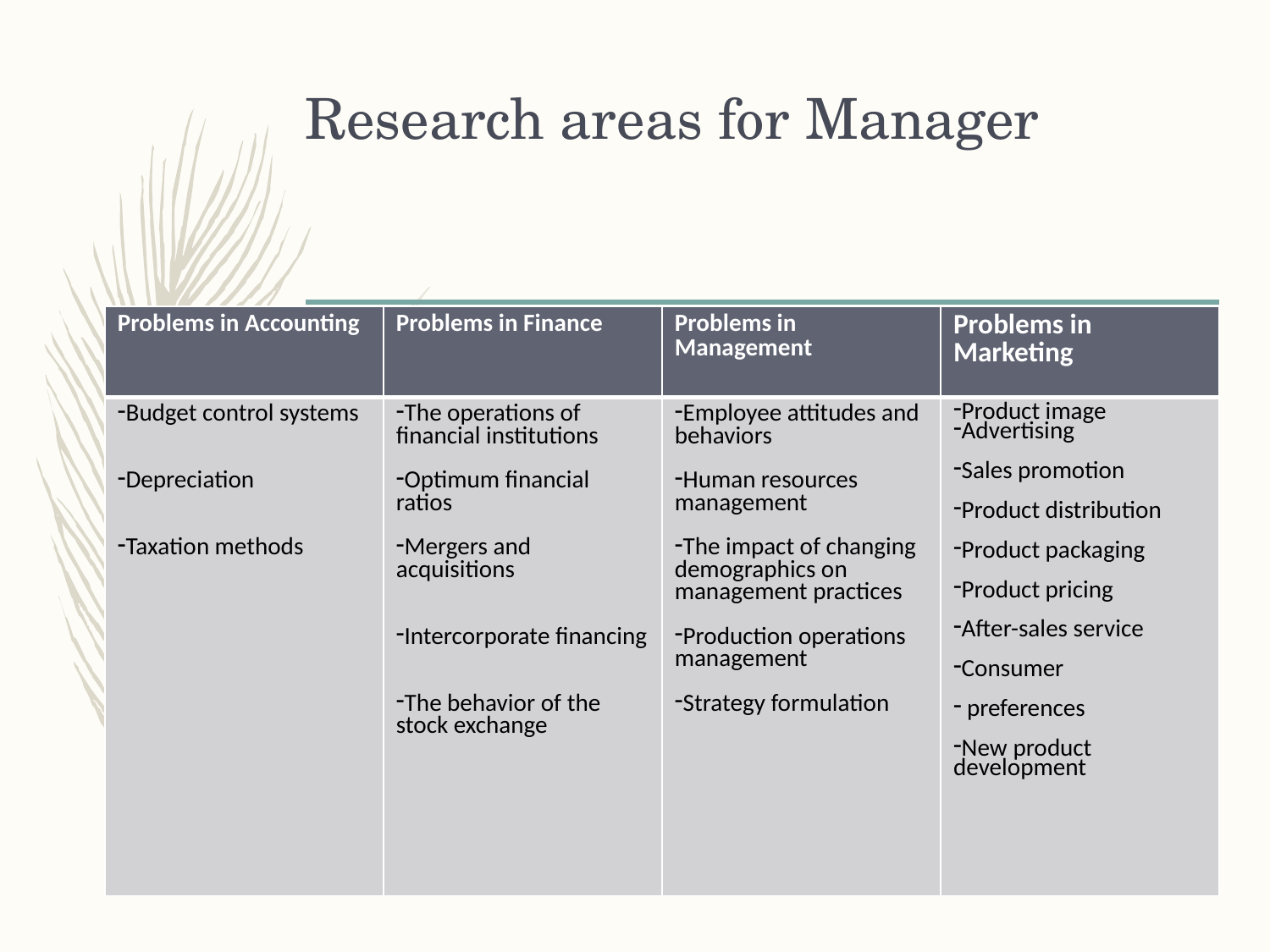

# Research areas for Manager
| Problems in Accounting | Problems in Finance | Problems in Management | Problems in Marketing |
| --- | --- | --- | --- |
| Budget control systems Depreciation Taxation methods | The operations of financial institutions Optimum financial ratios Mergers and acquisitions Intercorporate financing The behavior of the stock exchange | Employee attitudes and behaviors Human resources management The impact of changing demographics on management practices Production operations management Strategy formulation | Product image Advertising Sales promotion Product distribution Product packaging Product pricing After-sales service Consumer preferences New product development |